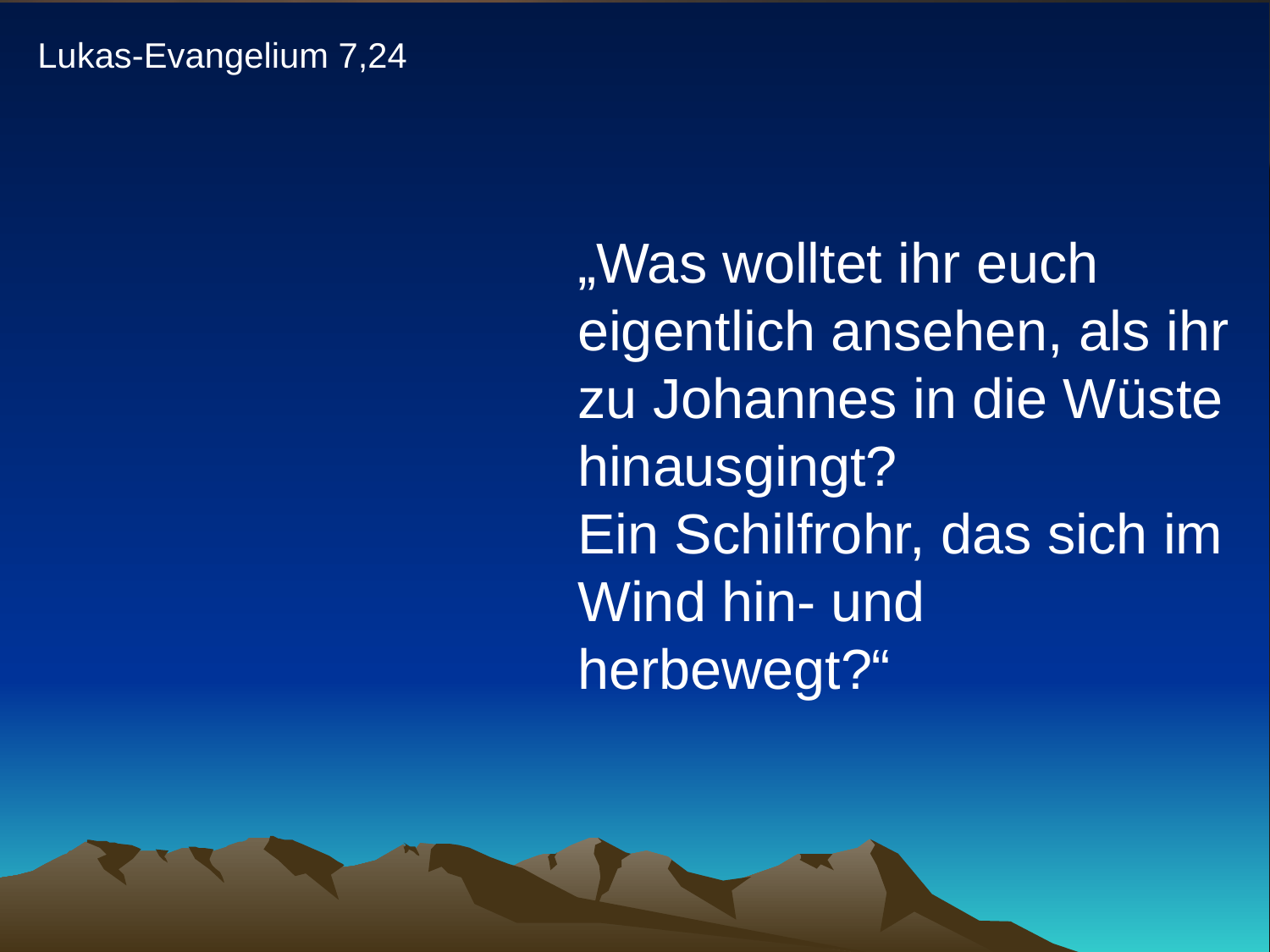

Lukas-Evangelium 7,24
# „Was wolltet ihr euch eigentlich ansehen, als ihr zu Johannes in die Wüste hinausgingt? Ein Schilfrohr, das sich im Wind hin- und herbewegt?“